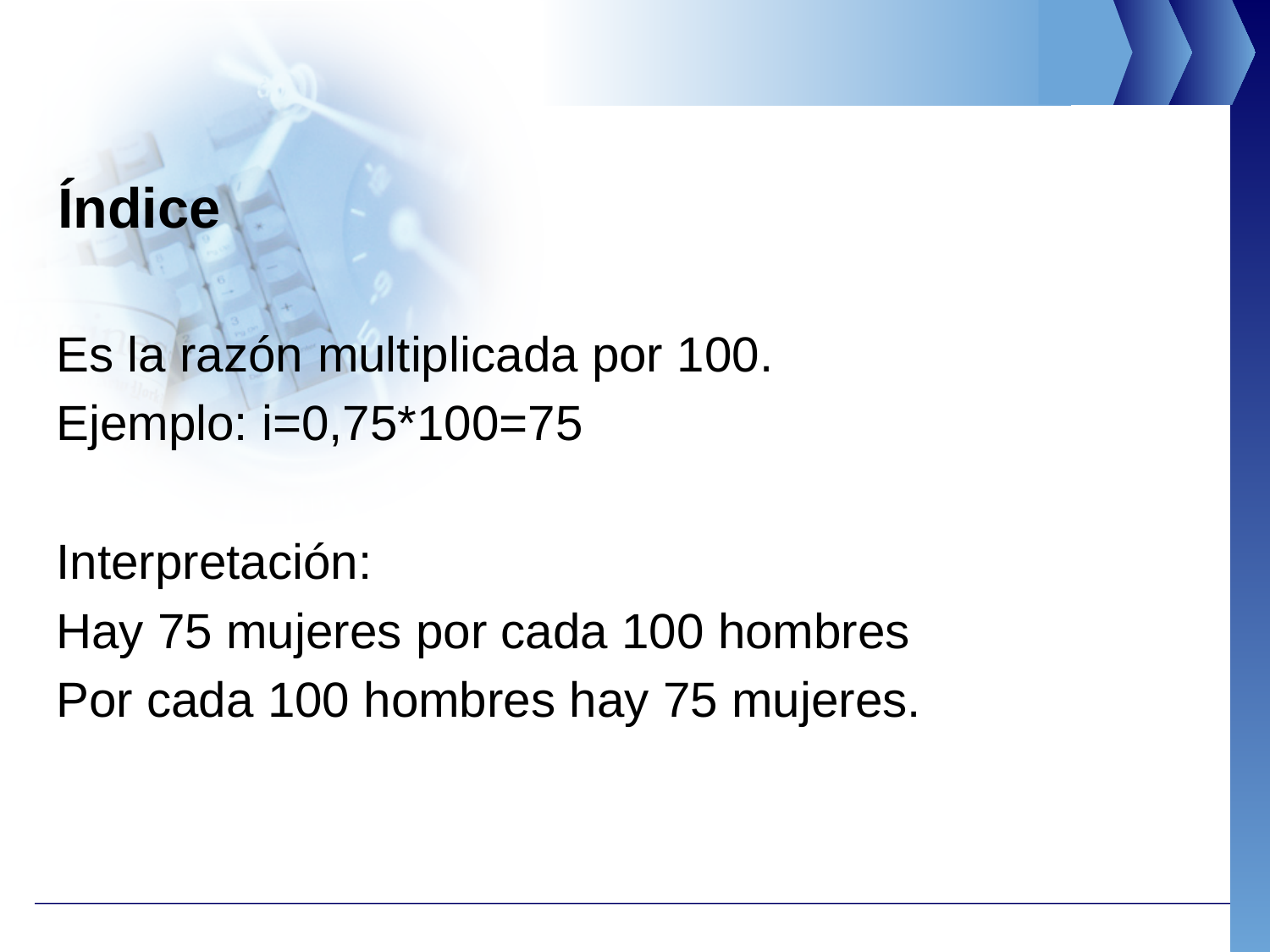

# Índice
Es la razón multiplicada por 100.
Ejemplo: i=0,75*100=75

Interpretación:
Hay 75 mujeres por cada 100 hombres
Por cada 100 hombres hay 75 mujeres.